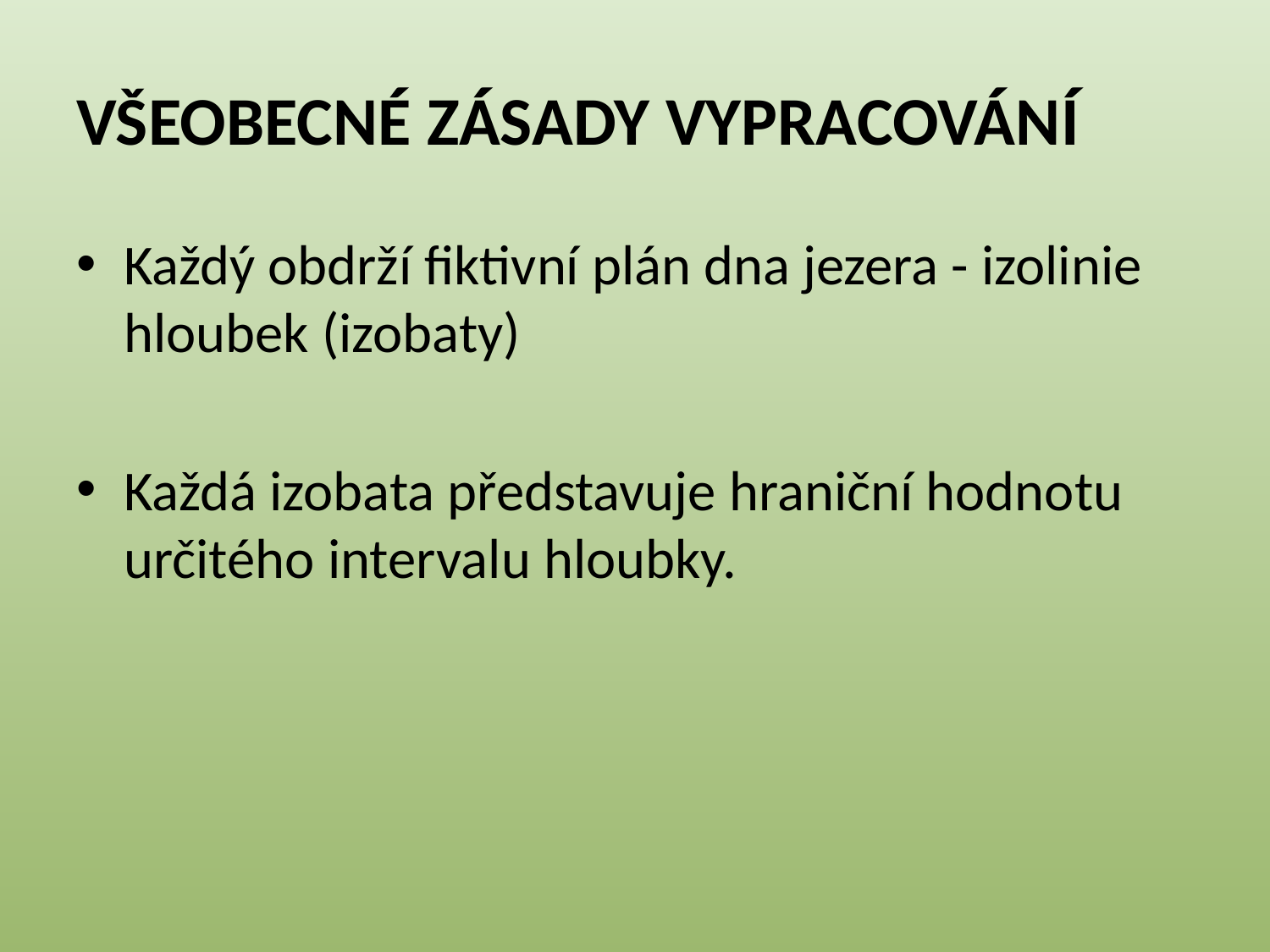

# VŠEOBECNÉ ZÁSADY VYPRACOVÁNÍ
Každý obdrží fiktivní plán dna jezera - izolinie hloubek (izobaty)

Každá izobata představuje hraniční hodnotu určitého intervalu hloubky.